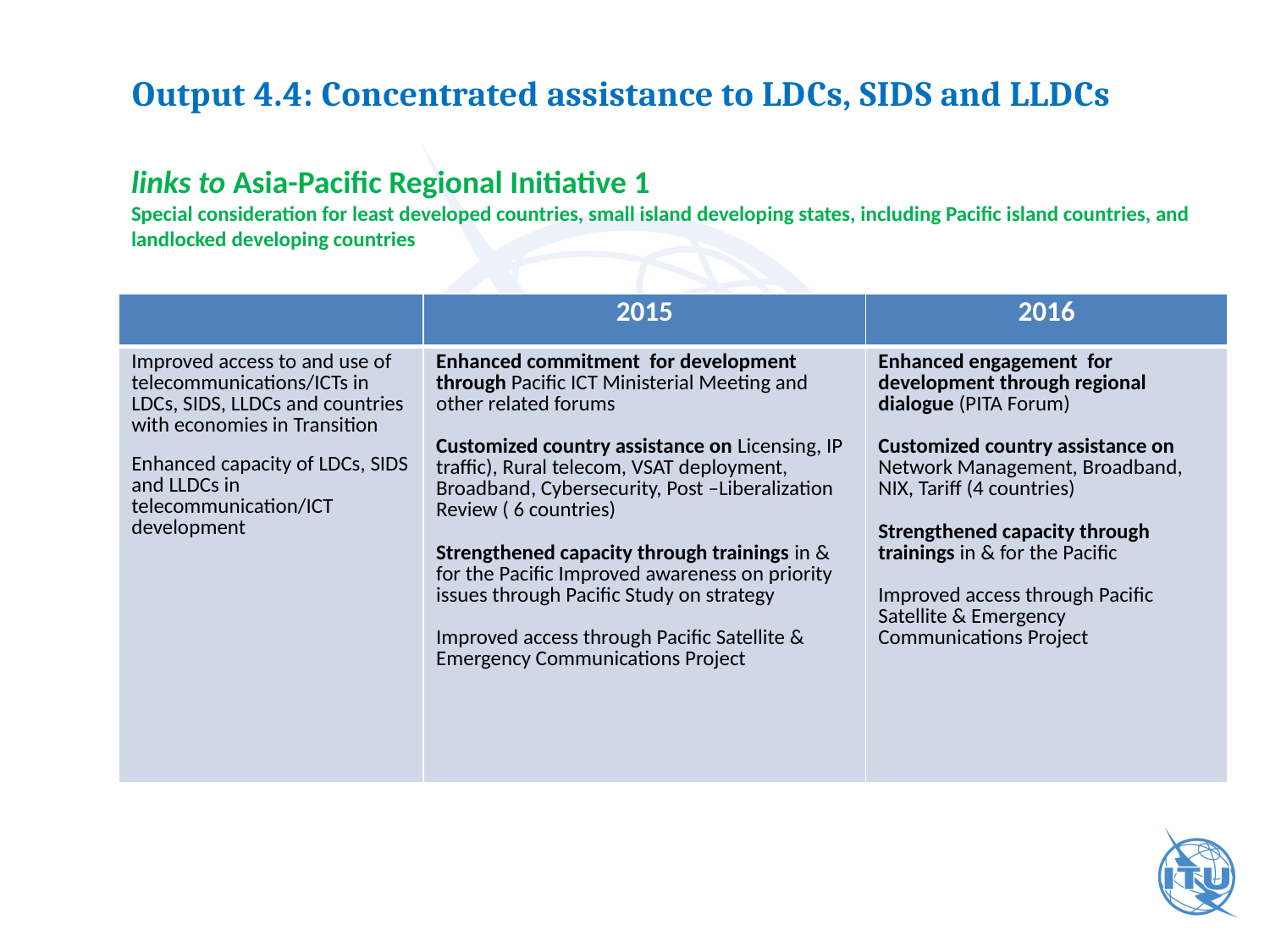

Output 4.4: Concentrated assistance to LDCs, SIDS and LLDCs
links to Asia-Pacific Regional Initiative 1
Special consideration for least developed countries, small island developing states, including Pacific island countries, and
landlocked developing countries
|  | 2015 | 2016 |
| --- | --- | --- |
| Improved access to and use of telecommunications/ICTs in LDCs, SIDS, LLDCs and countries with economies in Transition Enhanced capacity of LDCs, SIDS and LLDCs in telecommunication/ICT development | Enhanced commitment for development through Pacific ICT Ministerial Meeting and other related forums Customized country assistance on Licensing, IP traffic), Rural telecom, VSAT deployment, Broadband, Cybersecurity, Post –Liberalization Review ( 6 countries) Strengthened capacity through trainings in & for the Pacific Improved awareness on priority issues through Pacific Study on strategy Improved access through Pacific Satellite & Emergency Communications Project | Enhanced engagement for development through regional dialogue (PITA Forum) Customized country assistance on Network Management, Broadband, NIX, Tariff (4 countries) Strengthened capacity through trainings in & for the Pacific Improved access through Pacific Satellite & Emergency Communications Project |